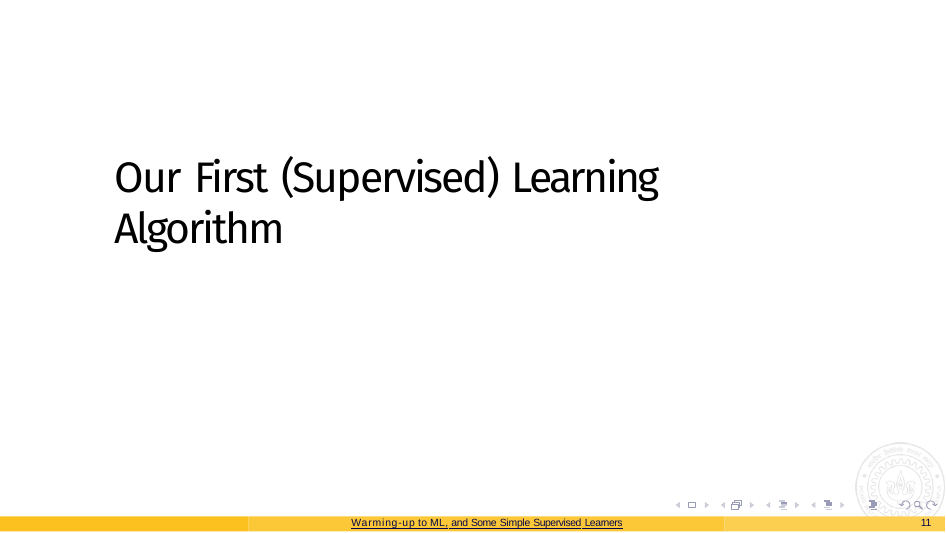

# Our First (Supervised) Learning Algorithm

Warming-up to ML, and Some Simple Supervised Learners
11